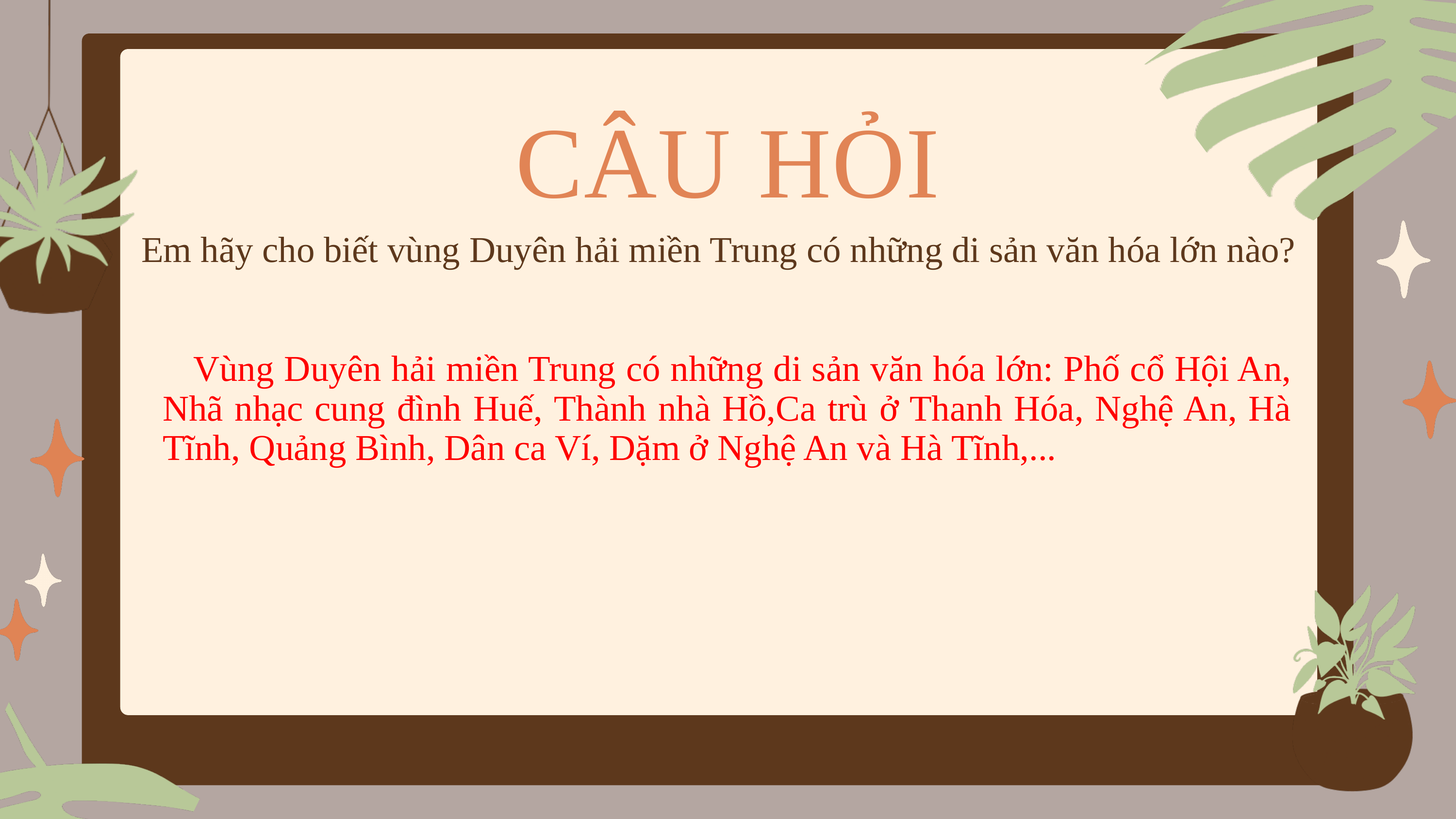

CÂU HỎI
Em hãy cho biết vùng Duyên hải miền Trung có những di sản văn hóa lớn nào?

   Vùng Duyên hải miền Trung có những di sản văn hóa lớn: Phố cổ Hội An, Nhã nhạc cung đình Huế, Thành nhà Hồ,Ca trù ở Thanh Hóa, Nghệ An, Hà Tĩnh, Quảng Bình, Dân ca Ví, Dặm ở Nghệ An và Hà Tĩnh,...